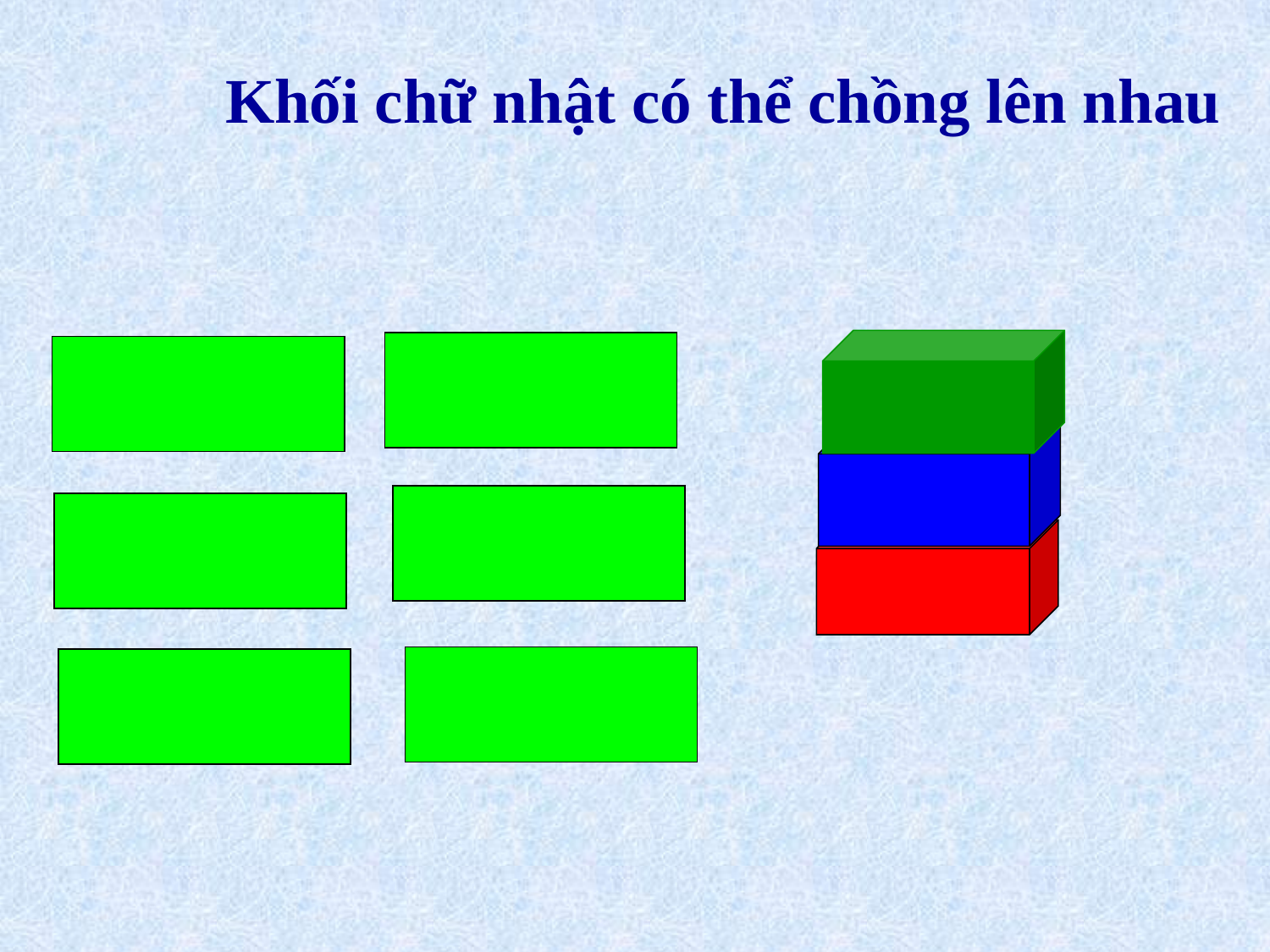

Khối chữ nhật có thể chồng lên nhau